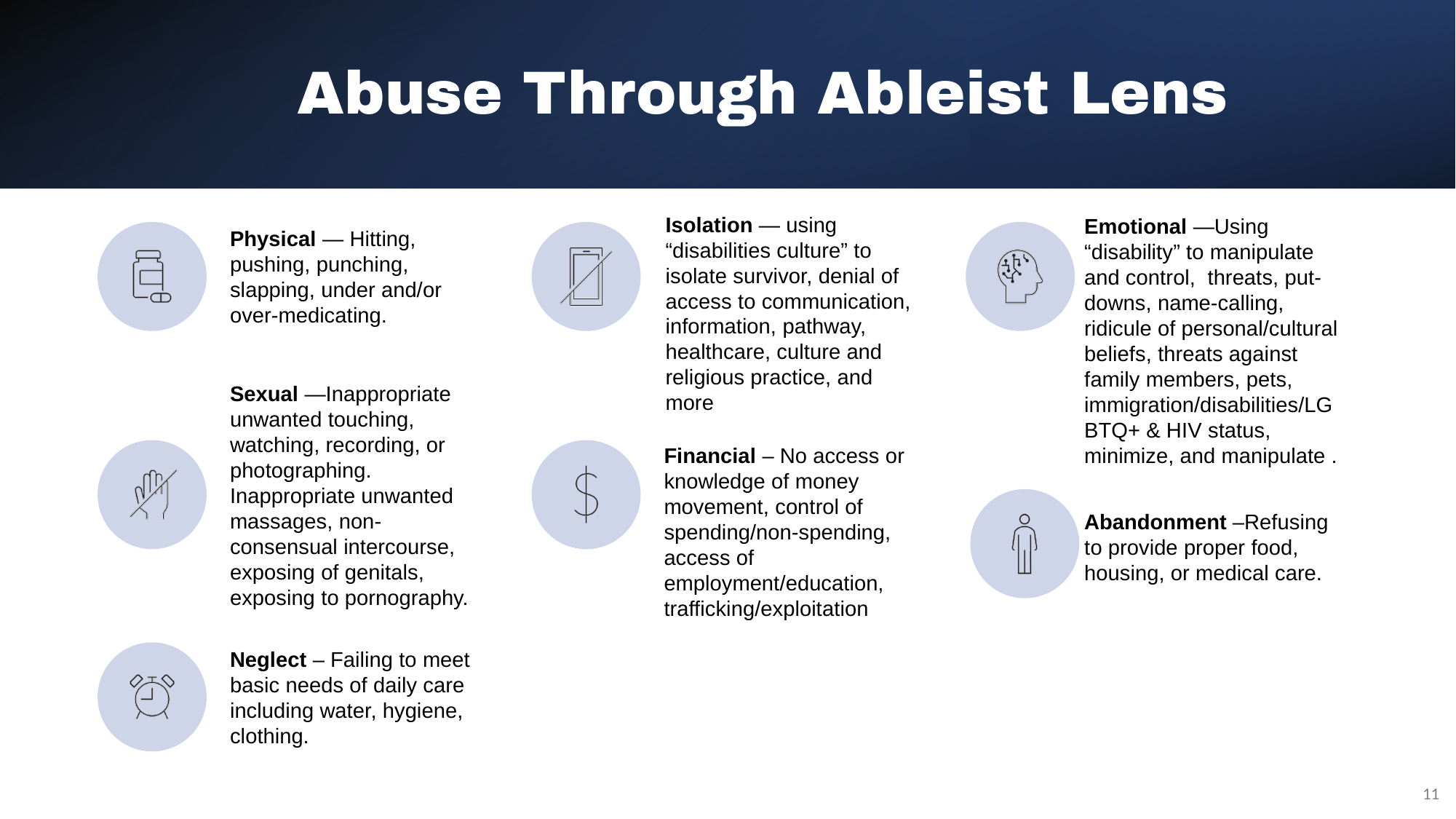

Abuse Through Ableist Lens
Physical — Hitting, pushing, punching, slapping, under and/or over-medicating.
Isolation — using “disabilities culture” to isolate survivor, denial of access to communication, information, pathway, healthcare, culture and religious practice, and more
Emotional —Using “disability” to manipulate and control,  threats, put-downs, name-calling, ridicule of personal/cultural beliefs, threats against family members, pets, immigration/disabilities/LGBTQ+ & HIV status, minimize, and manipulate .
Sexual —Inappropriate unwanted touching, watching, recording, or photographing. Inappropriate unwanted massages, non-consensual intercourse, exposing of genitals, exposing to pornography.
Financial – No access or knowledge of money movement, control of spending/non-spending, access of employment/education, trafficking/exploitation
Abandonment –Refusing to provide proper food, housing, or medical care.
Neglect – Failing to meet basic needs of daily care including water, hygiene, clothing.
11